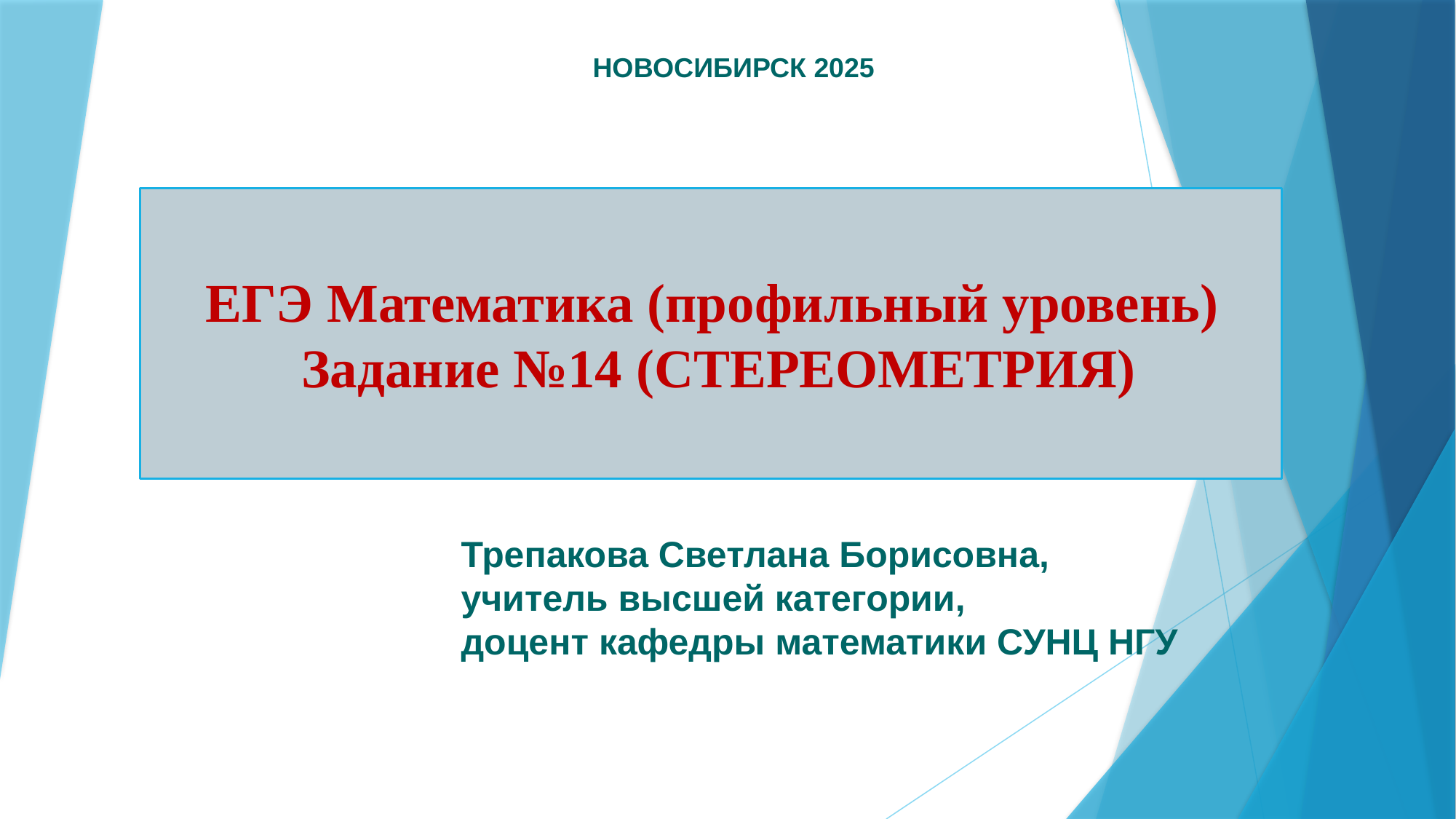

НОВОСИБИРСК 2025

ЕГЭ Математика (профильный уровень)
Задание №14 (СТЕРЕОМЕТРИЯ)
Трепакова Светлана Борисовна,
учитель высшей категории,
доцент кафедры математики СУНЦ НГУ